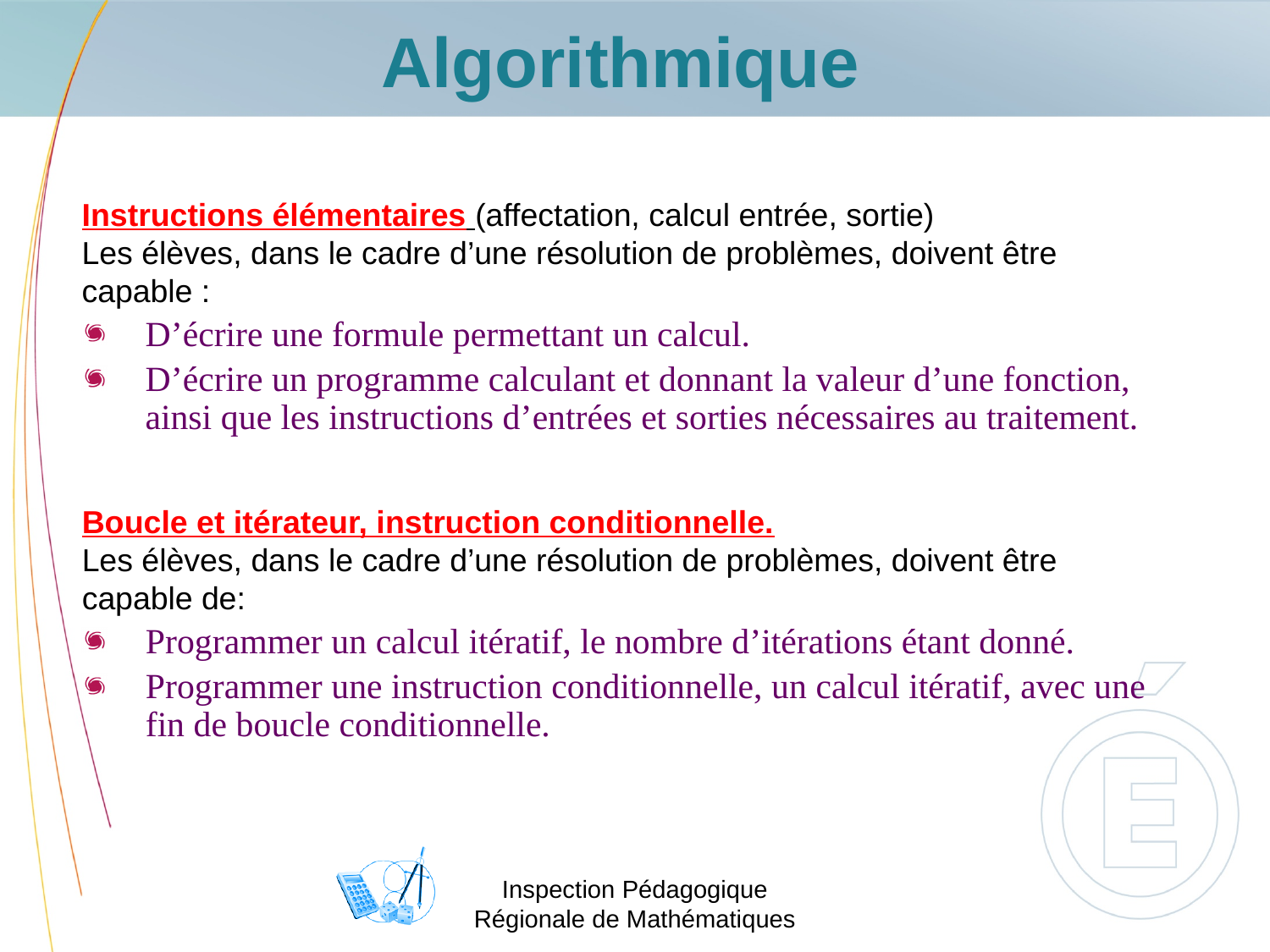

# Algorithmique
Instructions élémentaires (affectation, calcul entrée, sortie)
Les élèves, dans le cadre d’une résolution de problèmes, doivent être capable :
D’écrire une formule permettant un calcul.
D’écrire un programme calculant et donnant la valeur d’une fonction, ainsi que les instructions d’entrées et sorties nécessaires au traitement.
Boucle et itérateur, instruction conditionnelle.
Les élèves, dans le cadre d’une résolution de problèmes, doivent être capable de:
Programmer un calcul itératif, le nombre d’itérations étant donné.
Programmer une instruction conditionnelle, un calcul itératif, avec une fin de boucle conditionnelle.

Inspection Pédagogique Régionale de Mathématiques